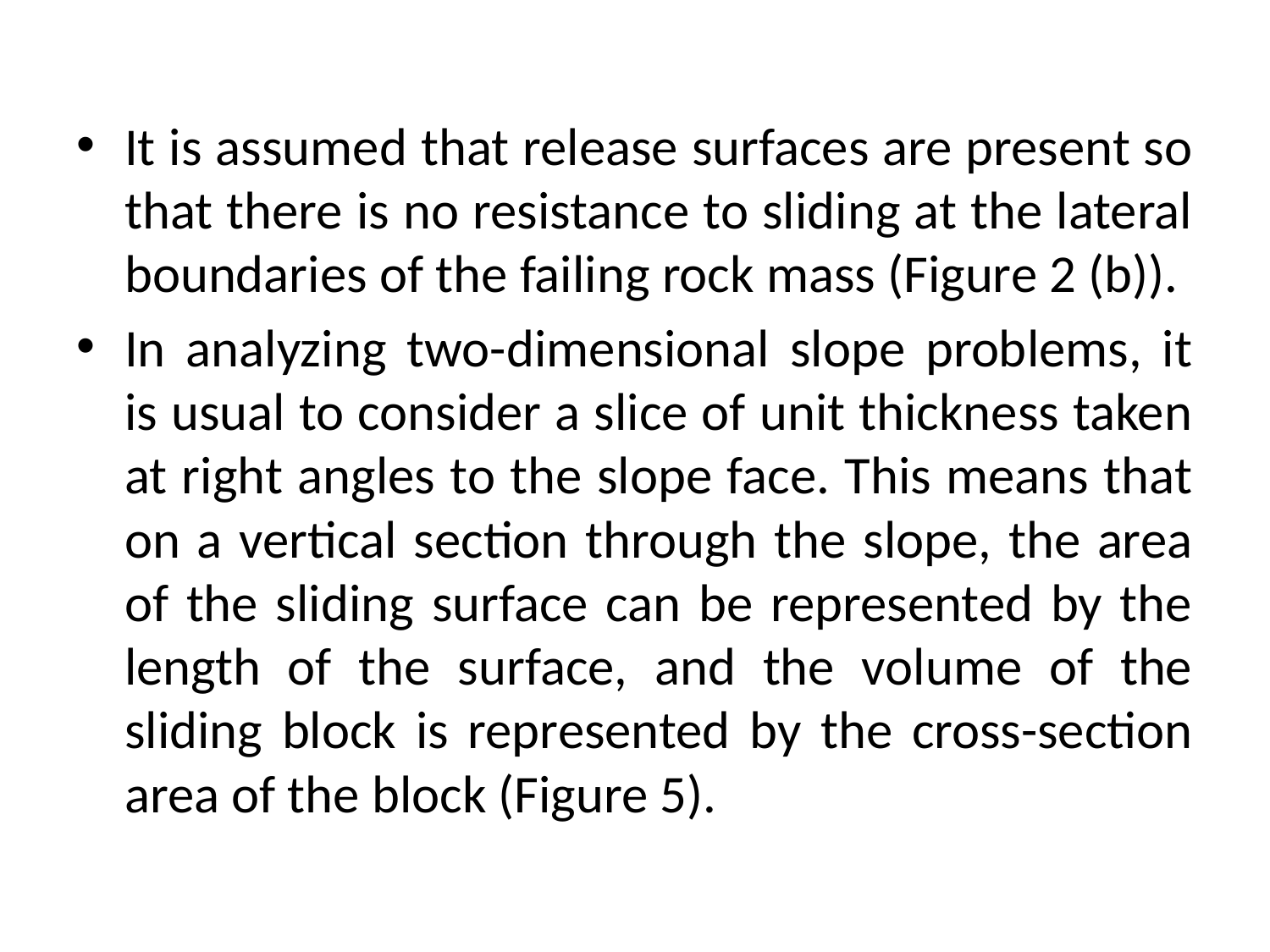

It is assumed that release surfaces are present so that there is no resistance to sliding at the lateral boundaries of the failing rock mass (Figure 2 (b)).
In analyzing two-dimensional slope problems, it is usual to consider a slice of unit thickness taken at right angles to the slope face. This means that on a vertical section through the slope, the area of the sliding surface can be represented by the length of the surface, and the volume of the sliding block is represented by the cross-section area of the block (Figure 5).